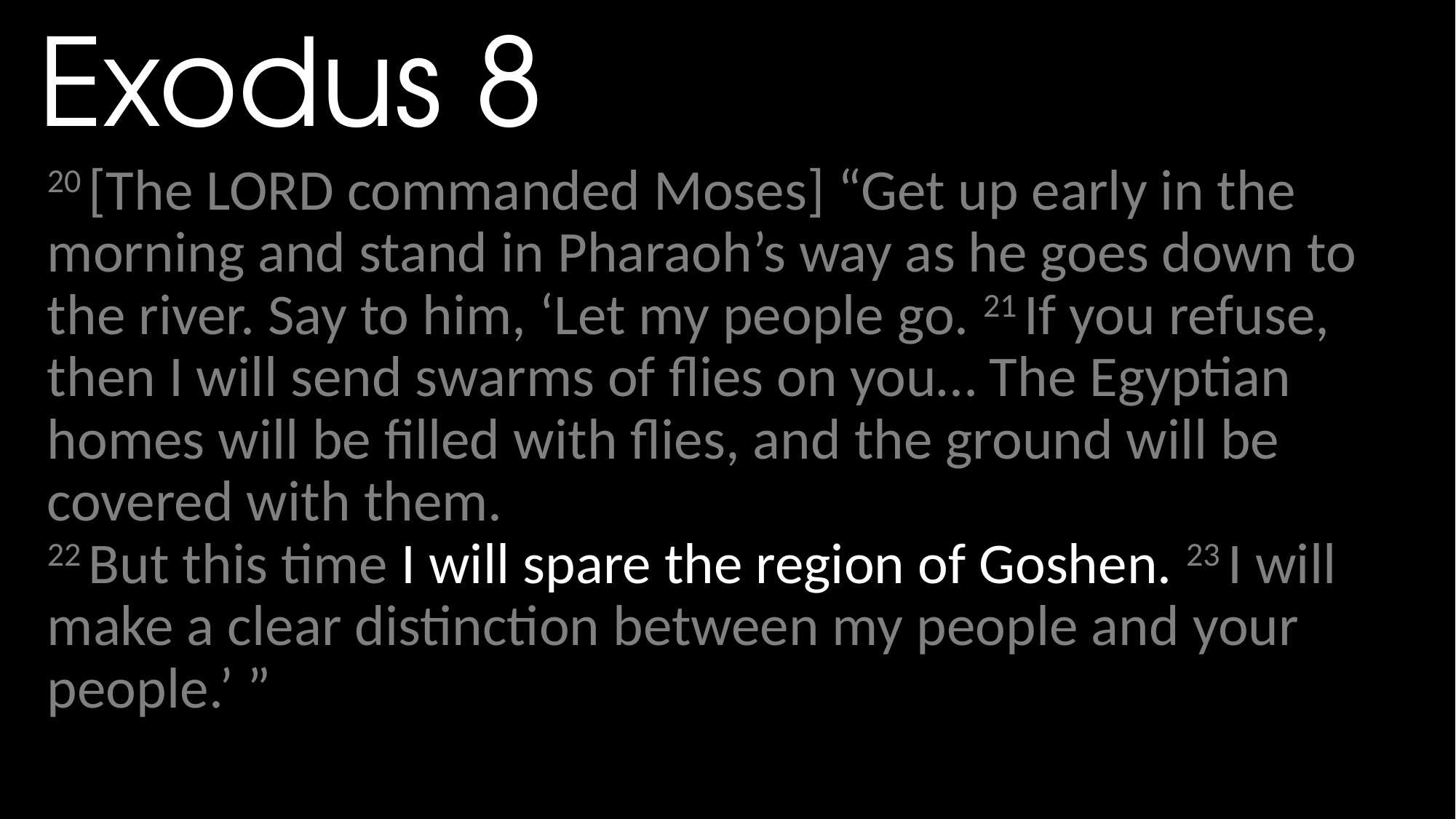

Exodus 8
20 [The LORD commanded Moses] “Get up early in the morning and stand in Pharaoh’s way as he goes down to the river. Say to him, ‘Let my people go. 21 If you refuse, then I will send swarms of flies on you… The Egyptian homes will be filled with flies, and the ground will be covered with them.
22 But this time I will spare the region of Goshen. 23 I will make a clear distinction between my people and your people.’ ”